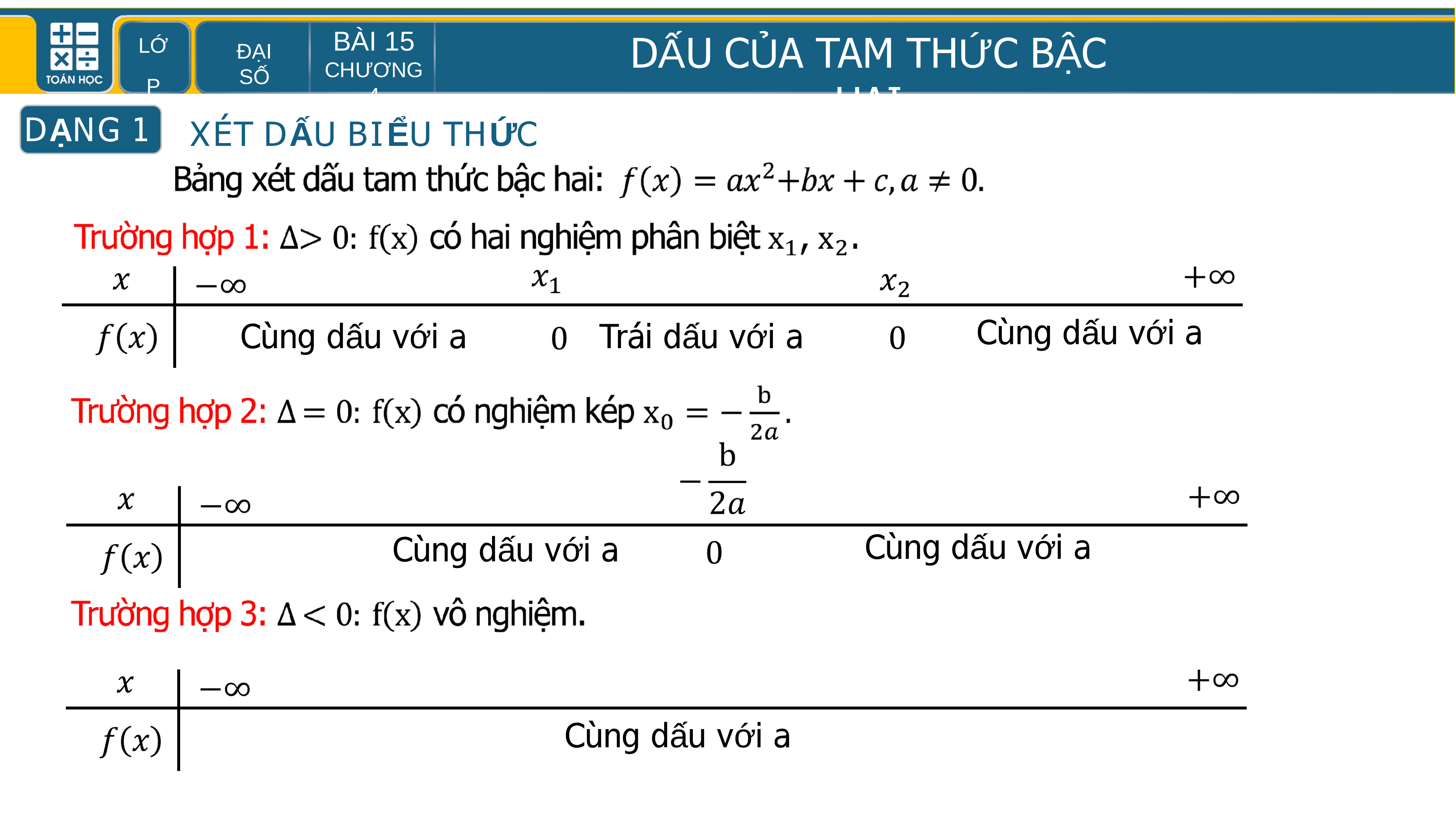

II

DẠNG 1
XÉT DẤU BIỂU THỨC

Cùng dấu với a

Trái dấu với a
Cùng dấu với a

Cùng dấu với a
Cùng dấu với a

Cùng dấu với a